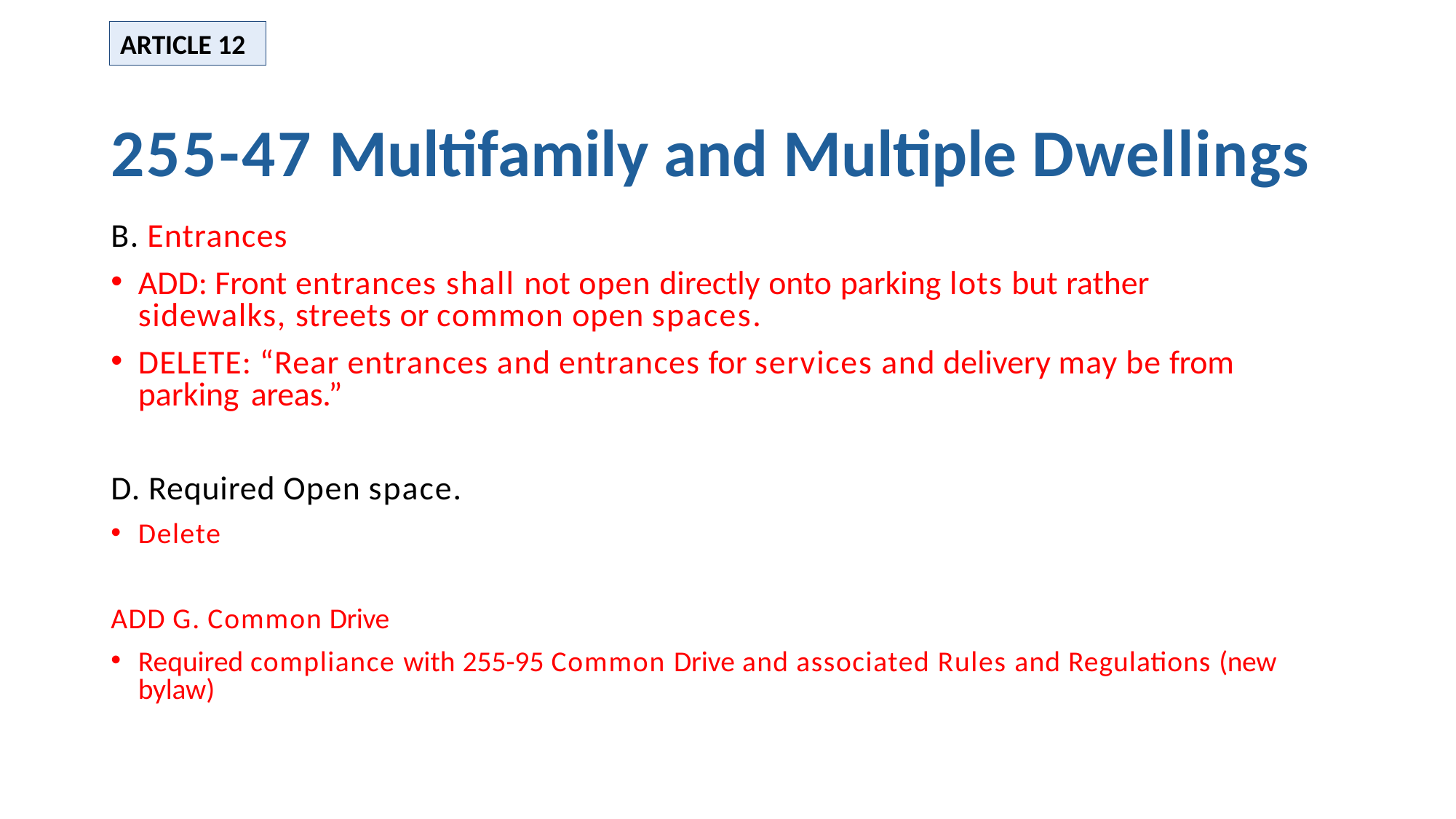

ARTICLE 12
# 255-47 Multifamily and Multiple Dwellings
B. Entrances
ADD: Front entrances shall not open directly onto parking lots but rather sidewalks, streets or common open spaces.
DELETE: “Rear entrances and entrances for services and delivery may be from parking areas.”

D. Required Open space.
Delete

ADD G. Common Drive
Required compliance with 255-95 Common Drive and associated Rules and Regulations (new bylaw)